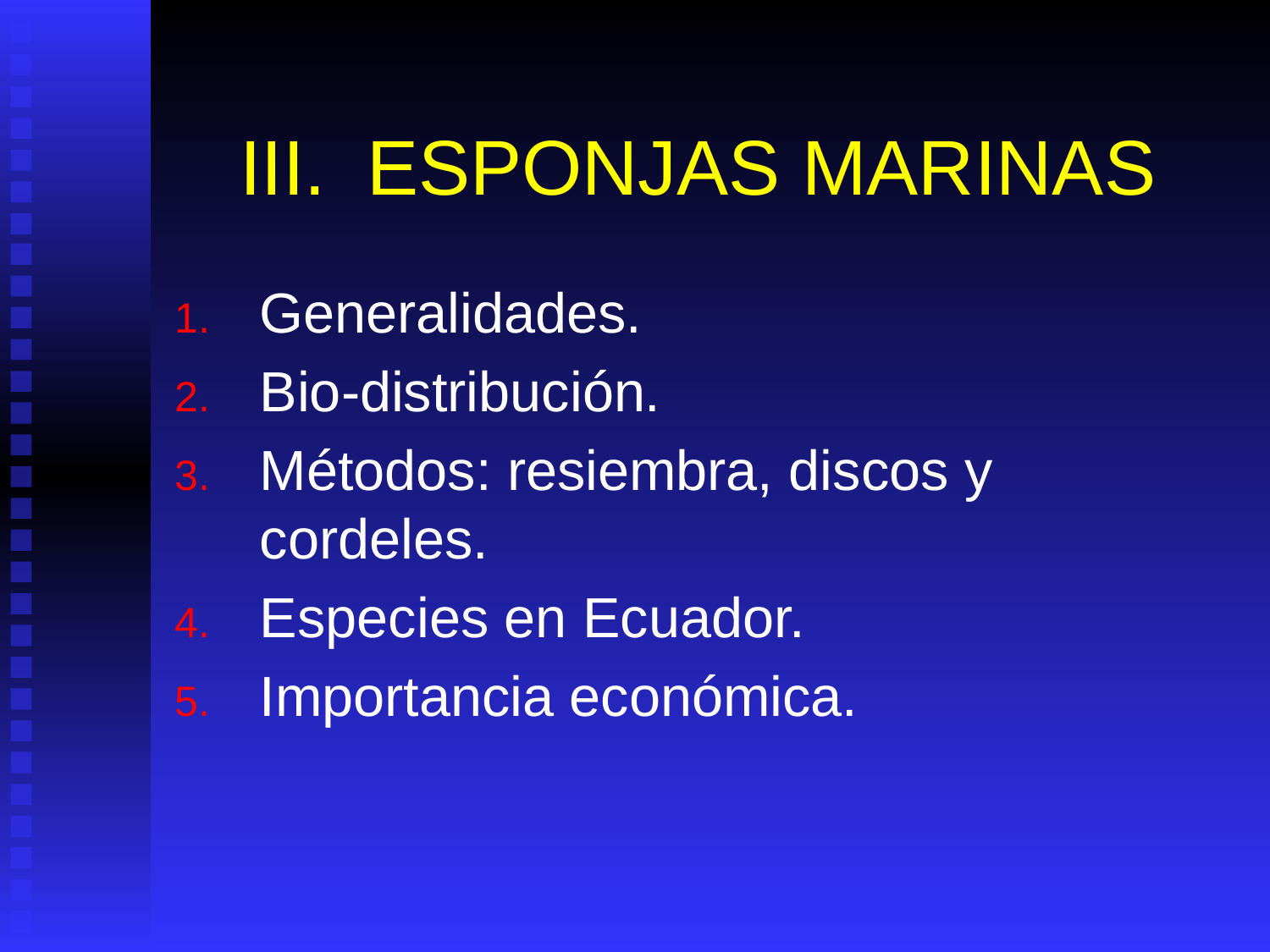

# III.	ESPONJAS MARINAS
Generalidades.
Bio-distribución.
Métodos: resiembra, discos y cordeles.
Especies en Ecuador.
Importancia económica.